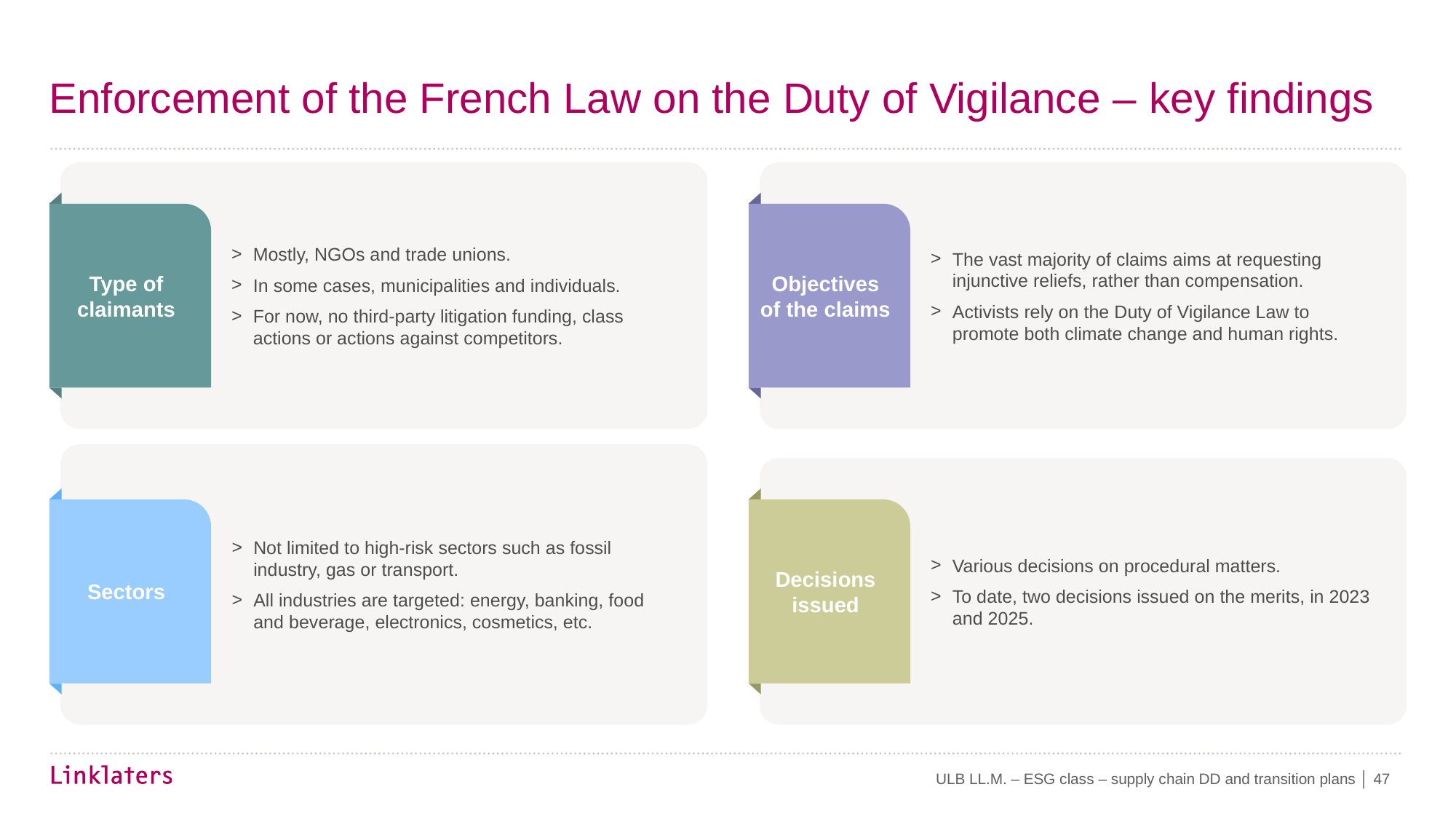

# Enforcement of the French Law on the Duty of Vigilance – key findings
Mostly, NGOs and trade unions.
In some cases, municipalities and individuals.
For now, no third-party litigation funding, class actions or actions against competitors.

Type of claimants

The vast majority of claims aims at requesting injunctive reliefs, rather than compensation.
Activists rely on the Duty of Vigilance Law to promote both climate change and human rights.

Objectives of the claims

Not limited to high-risk sectors such as fossil industry, gas or transport.
All industries are targeted: energy, banking, food and beverage, electronics, cosmetics, etc.

Sectors

Various decisions on procedural matters.
To date, two decisions issued on the merits, in 2023 and 2025.

Decisions issued